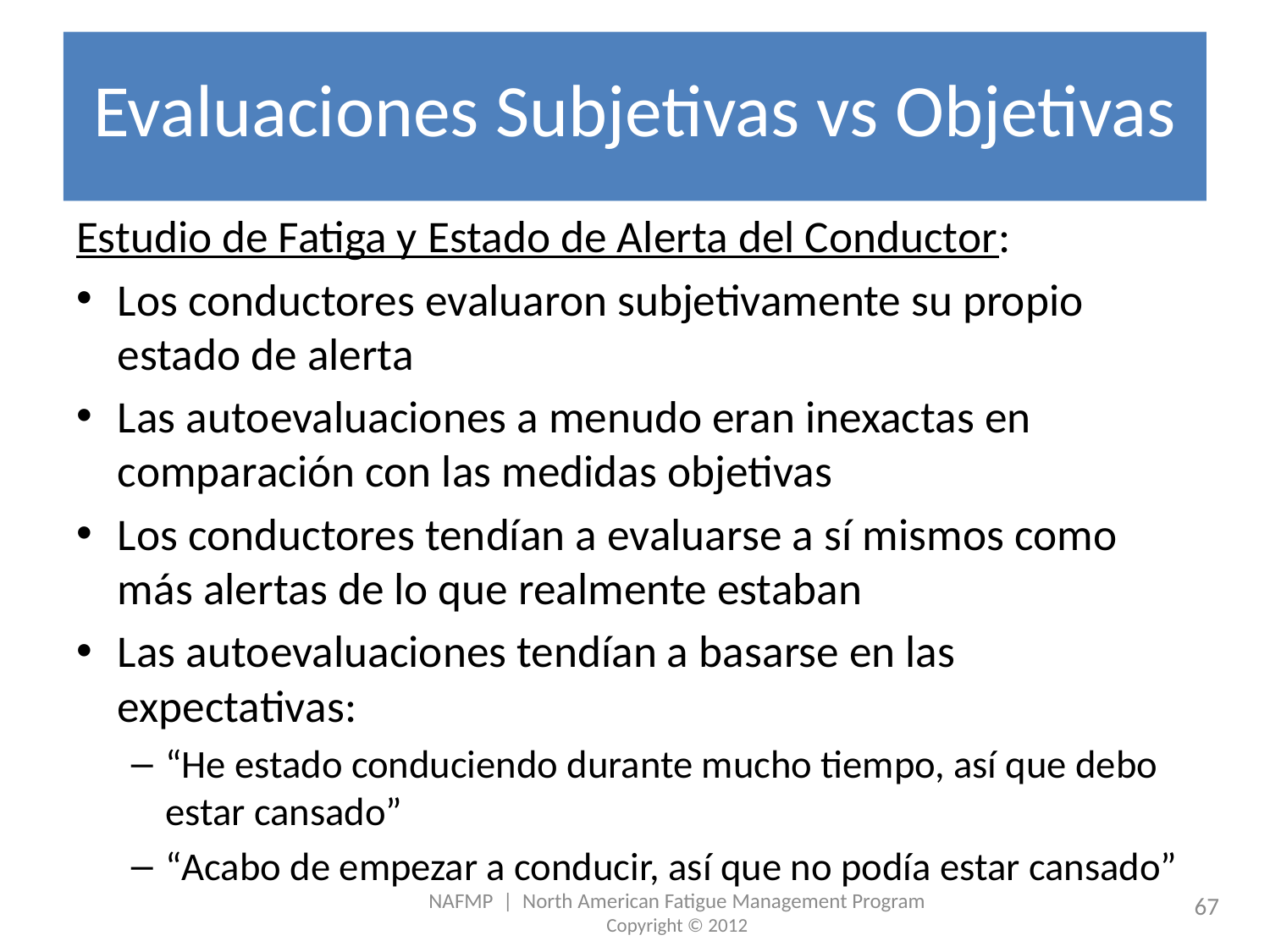

# Evaluaciones Subjetivas vs Objetivas
Estudio de Fatiga y Estado de Alerta del Conductor:
Los conductores evaluaron subjetivamente su propio estado de alerta
Las autoevaluaciones a menudo eran inexactas en comparación con las medidas objetivas
Los conductores tendían a evaluarse a sí mismos como más alertas de lo que realmente estaban
Las autoevaluaciones tendían a basarse en las expectativas:
“He estado conduciendo durante mucho tiempo, así que debo estar cansado”
“Acabo de empezar a conducir, así que no podía estar cansado”